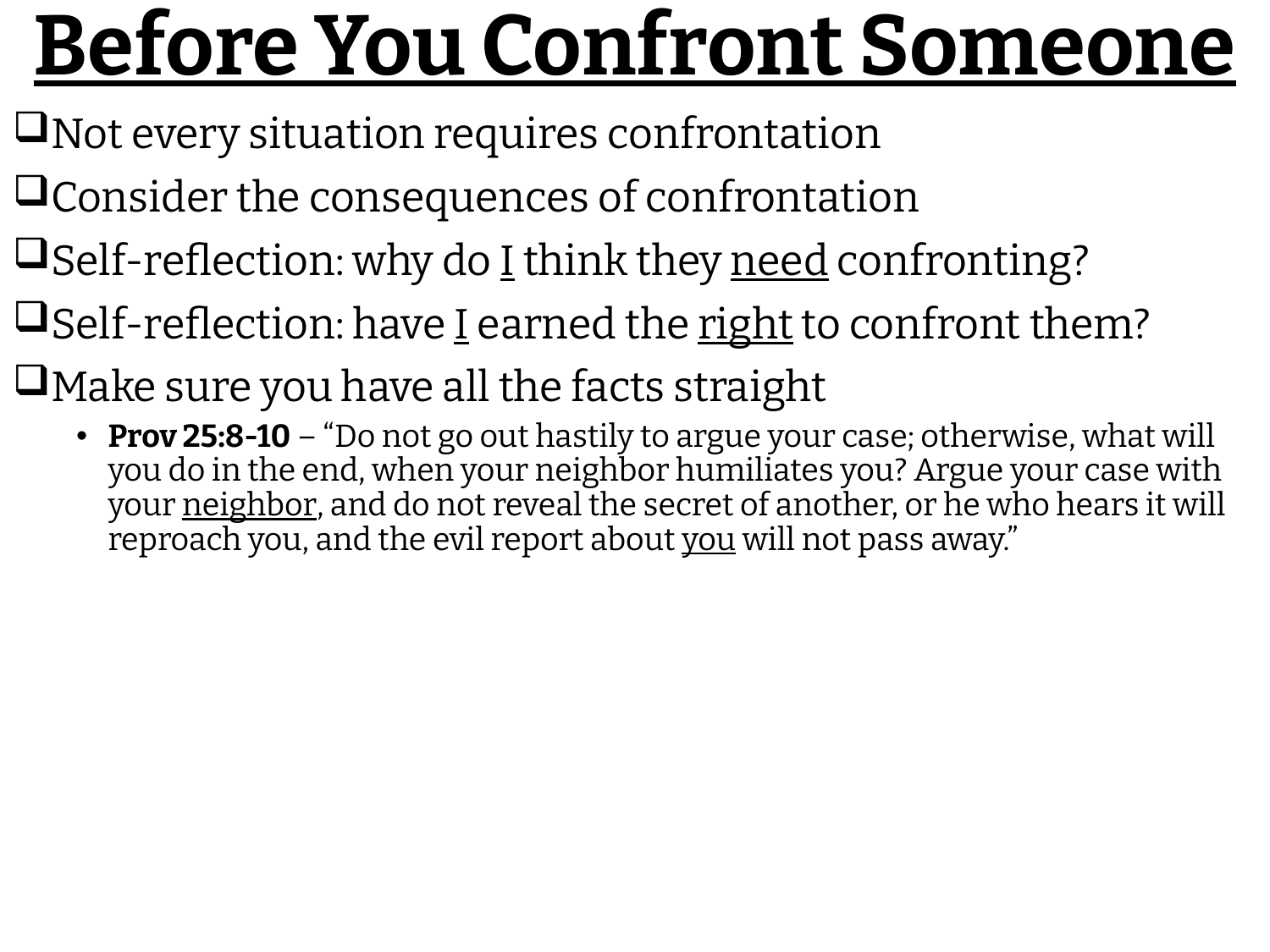

# Before You Confront Someone
Not every situation requires confrontation
Consider the consequences of confrontation
Self-reflection: why do I think they need confronting?
Self-reflection: have I earned the right to confront them?
Make sure you have all the facts straight
Prov 25:8-10 – “Do not go out hastily to argue your case; otherwise, what will you do in the end, when your neighbor humiliates you? Argue your case with your neighbor, and do not reveal the secret of another, or he who hears it will reproach you, and the evil report about you will not pass away.”